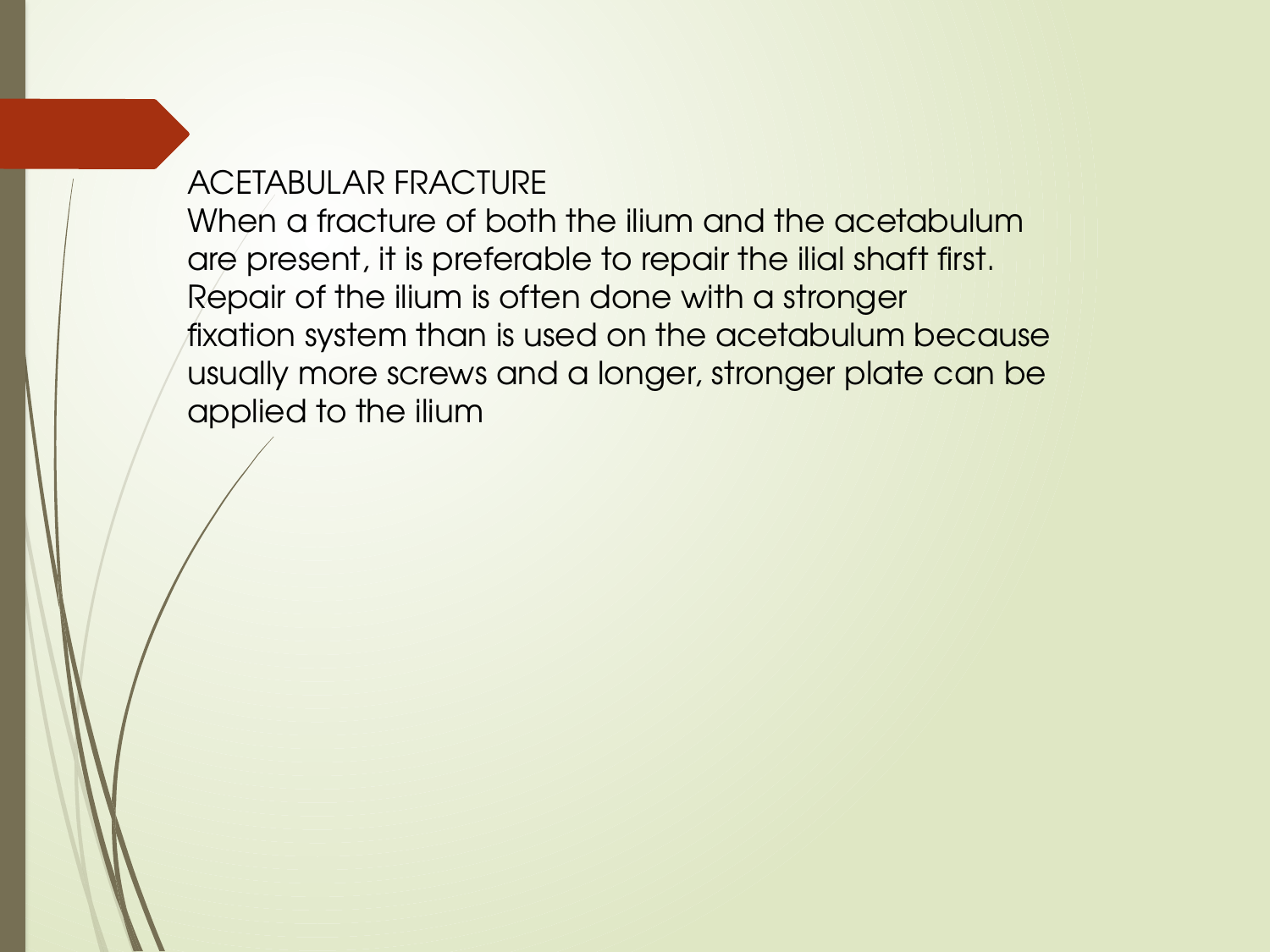

ACETABULAR FRACTURE
When a fracture of both the ilium and the acetabulum
are present, it is preferable to repair the ilial shaft first.
Repair of the ilium is often done with a stronger
fixation system than is used on the acetabulum because
usually more screws and a longer, stronger plate can be
applied to the ilium